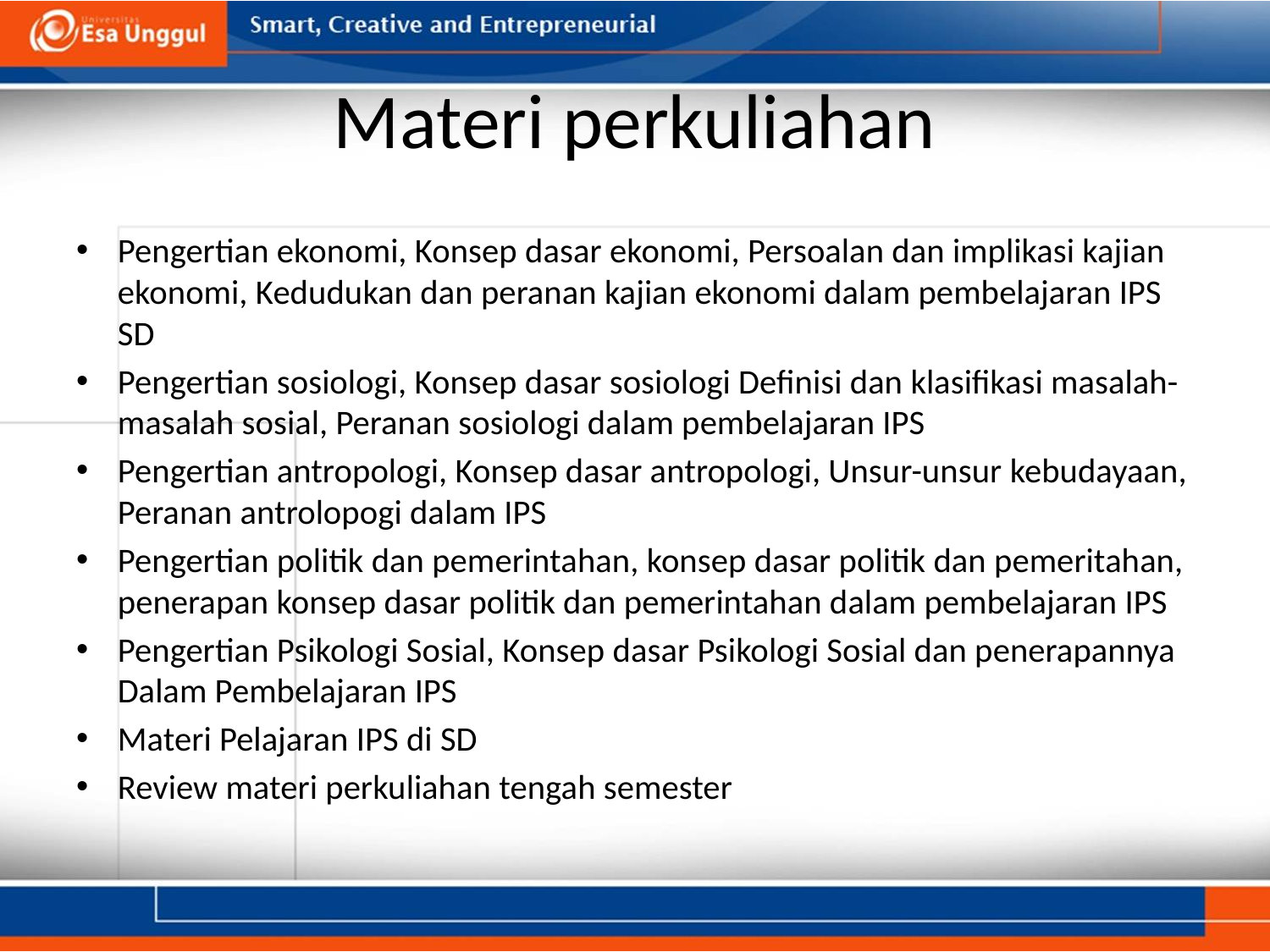

# Materi perkuliahan
Pengertian ekonomi, Konsep dasar ekonomi, Persoalan dan implikasi kajian ekonomi, Kedudukan dan peranan kajian ekonomi dalam pembelajaran IPS SD
Pengertian sosiologi, Konsep dasar sosiologi Definisi dan klasifikasi masalah-masalah sosial, Peranan sosiologi dalam pembelajaran IPS
Pengertian antropologi, Konsep dasar antropologi, Unsur-unsur kebudayaan, Peranan antrolopogi dalam IPS
Pengertian politik dan pemerintahan, konsep dasar politik dan pemeritahan, penerapan konsep dasar politik dan pemerintahan dalam pembelajaran IPS
Pengertian Psikologi Sosial, Konsep dasar Psikologi Sosial dan penerapannya Dalam Pembelajaran IPS
Materi Pelajaran IPS di SD
Review materi perkuliahan tengah semester